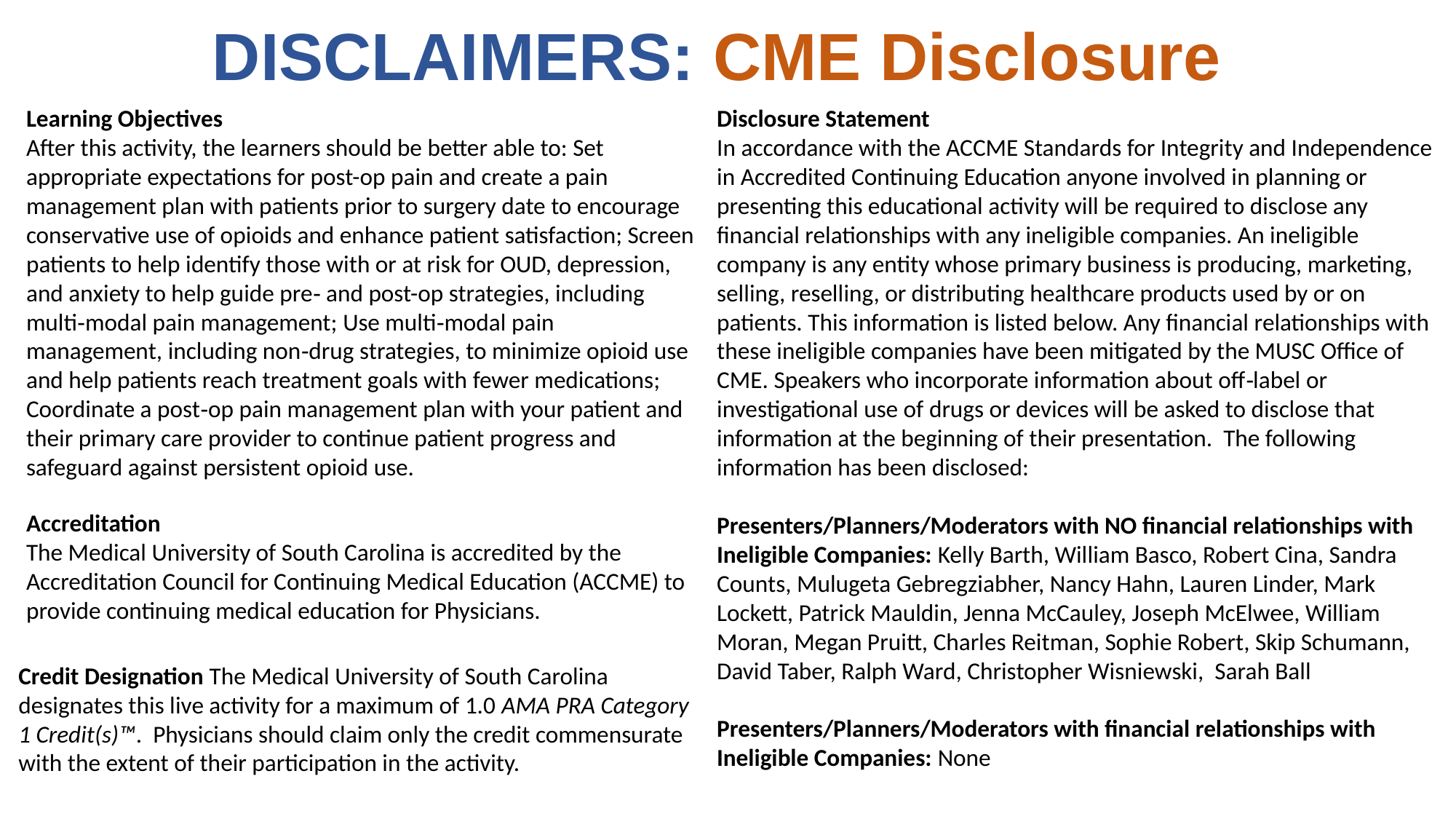

# DISCLAIMERS: CME Disclosure
Learning Objectives
After this activity, the learners should be better able to: Set appropriate expectations for post-op pain and create a pain management plan with patients prior to surgery date to encourage conservative use of opioids and enhance patient satisfaction; Screen patients to help identify those with or at risk for OUD, depression, and anxiety to help guide pre‐ and post-op strategies, including multi‐modal pain management; Use multi‐modal pain management, including non‐drug strategies, to minimize opioid use and help patients reach treatment goals with fewer medications; Coordinate a post‐op pain management plan with your patient and their primary care provider to continue patient progress and safeguard against persistent opioid use.
Disclosure Statement
In accordance with the ACCME Standards for Integrity and Independence in Accredited Continuing Education anyone involved in planning or presenting this educational activity will be required to disclose any financial relationships with any ineligible companies. An ineligible company is any entity whose primary business is producing, marketing, selling, reselling, or distributing healthcare products used by or on patients. This information is listed below. Any financial relationships with these ineligible companies have been mitigated by the MUSC Office of CME. Speakers who incorporate information about off‐label or investigational use of drugs or devices will be asked to disclose that information at the beginning of their presentation.  The following information has been disclosed:

Presenters/Planners/Moderators with NO financial relationships with Ineligible Companies: Kelly Barth, William Basco, Robert Cina, Sandra Counts, Mulugeta Gebregziabher, Nancy Hahn, Lauren Linder, Mark Lockett, Patrick Mauldin, Jenna McCauley, Joseph McElwee, William Moran, Megan Pruitt, Charles Reitman, Sophie Robert, Skip Schumann, David Taber, Ralph Ward, Christopher Wisniewski,  Sarah Ball

Presenters/Planners/Moderators with financial relationships with Ineligible Companies: None

Accreditation
The Medical University of South Carolina is accredited by the Accreditation Council for Continuing Medical Education (ACCME) to provide continuing medical education for Physicians.
Credit Designation The Medical University of South Carolina designates this live activity for a maximum of 1.0 AMA PRA Category 1 Credit(s)™.  Physicians should claim only the credit commensurate with the extent of their participation in the activity.